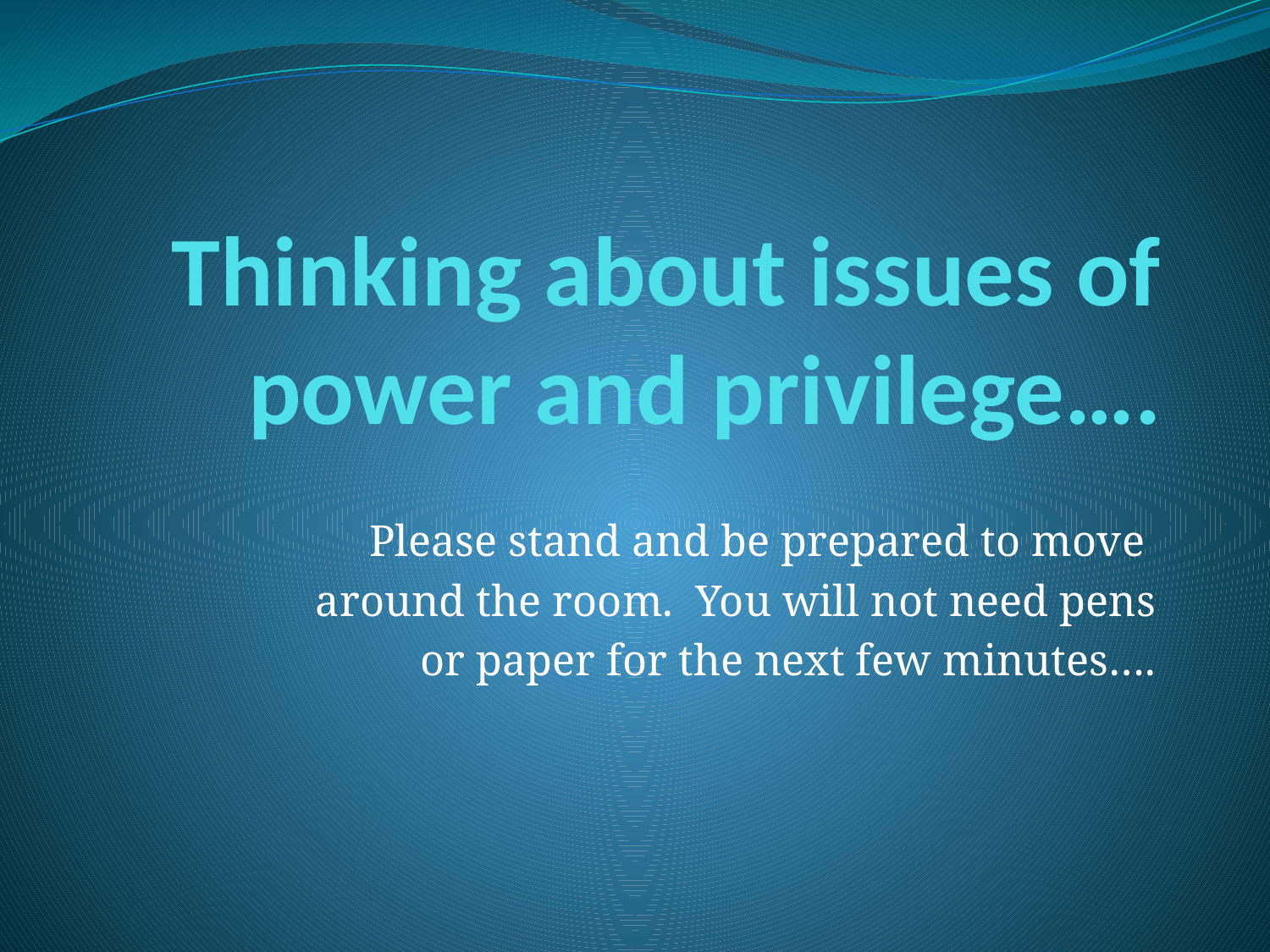

# Thinking about issues of power and privilege….

Please stand and be prepared to move
around the room.  You will not need pens
 or paper for the next few minutes….